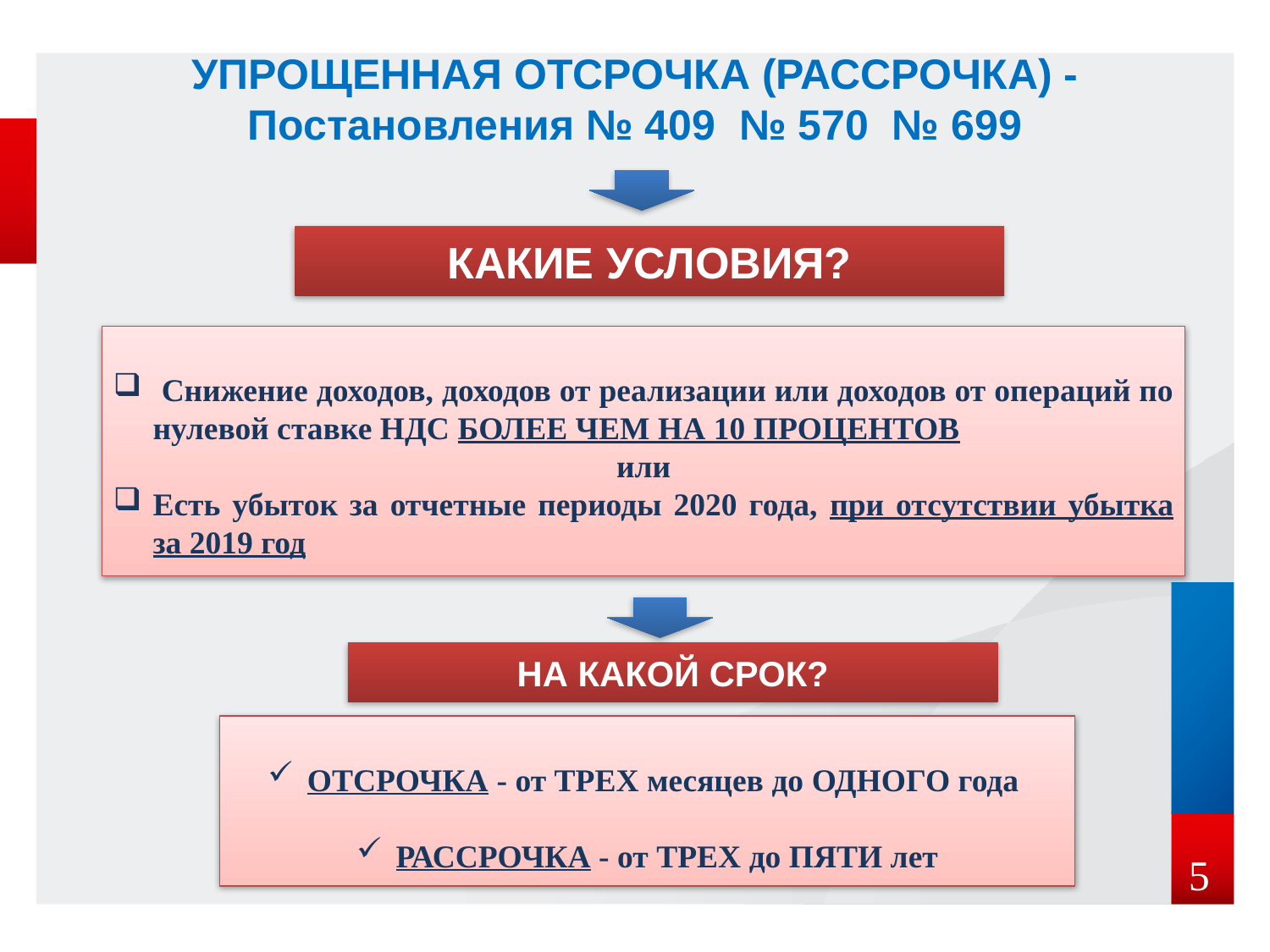

# УПРОЩЕННАЯ ОТСРОЧКА (РАССРОЧКА) - Постановления № 409  № 570  № 699

КАКИЕ УСЛОВИЯ?

 Снижение доходов, доходов от реализации или доходов от операций по нулевой ставке НДС БОЛЕЕ ЧЕМ НА 10 ПРОЦЕНТОВ
или
Есть убыток за отчетные периоды 2020 года, при отсутствии убытка за 2019 год

НА КАКОЙ СРОК?

ОТСРОЧКА - от ТРЕХ месяцев до ОДНОГО года

РАССРОЧКА - от ТРЕХ до ПЯТИ лет

5